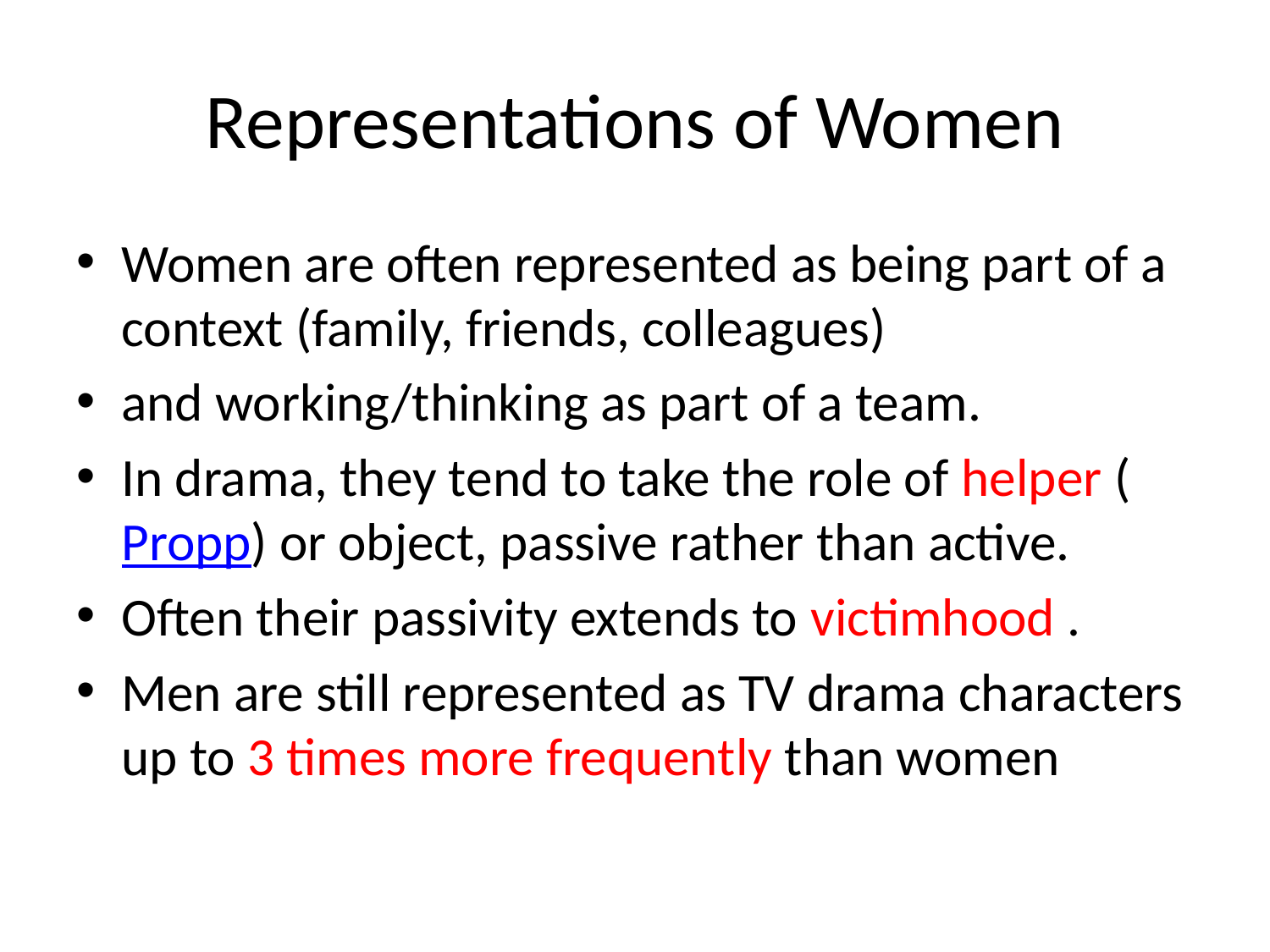

# Representations of Women
Women are often represented as being part of a context (family, friends, colleagues)
and working/thinking as part of a team.
In drama, they tend to take the role of helper (Propp) or object, passive rather than active.
Often their passivity extends to victimhood .
Men are still represented as TV drama characters up to 3 times more frequently than women